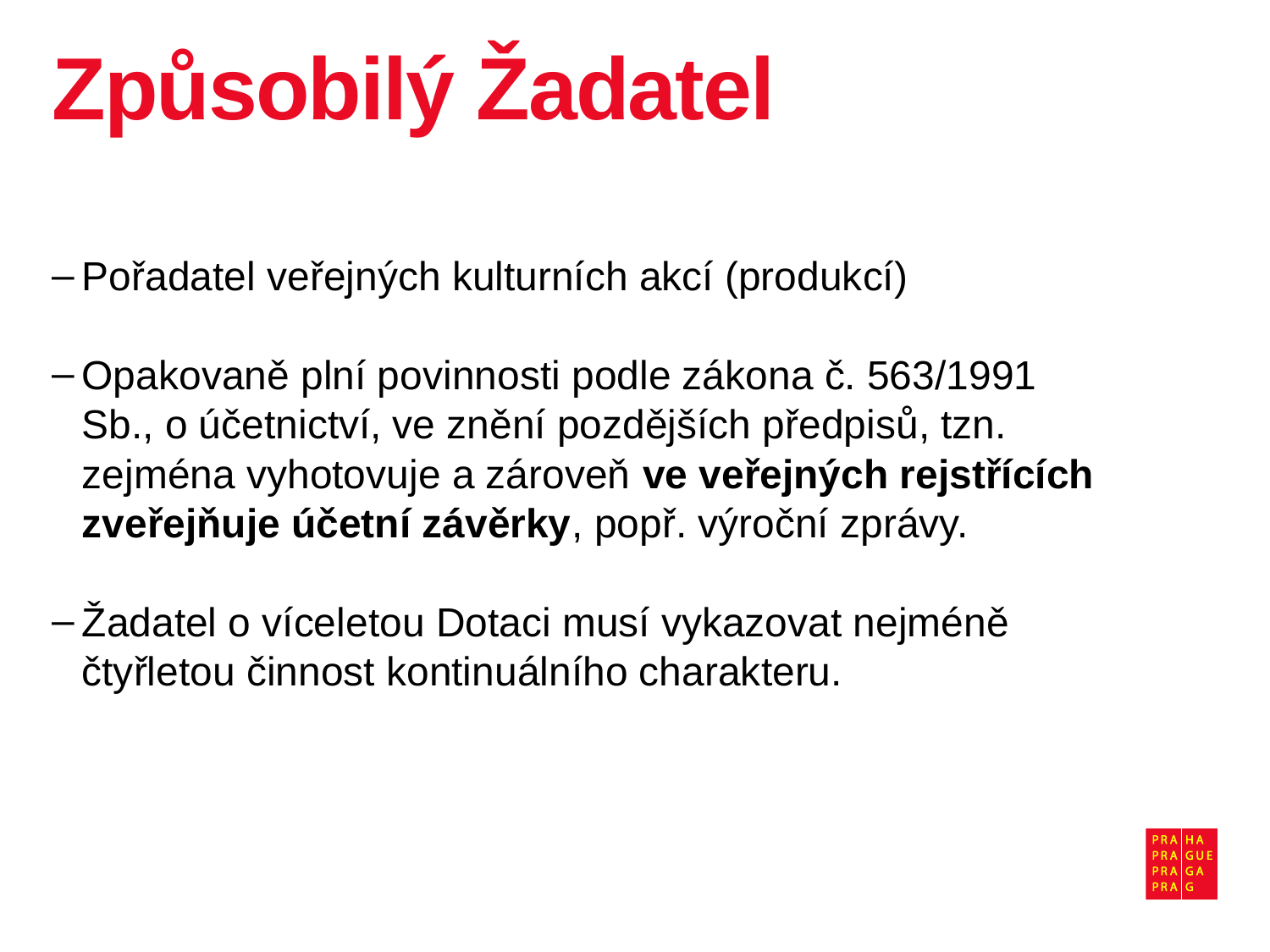

# Způsobilý Žadatel

Pořadatel veřejných kulturních akcí (produkcí)

Opakovaně plní povinnosti podle zákona č. 563/1991 Sb., o účetnictví, ve znění pozdějších předpisů, tzn. zejména vyhotovuje a zároveň ve veřejných rejstřících zveřejňuje účetní závěrky, popř. výroční zprávy.

Žadatel o víceletou Dotaci musí vykazovat nejméně čtyřletou činnost kontinuálního charakteru.